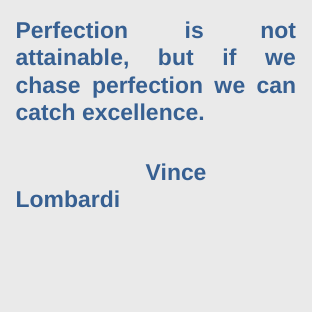

Perfection is not attainable, but if we chase perfection we can catch excellence.

                    Vince Lombardi